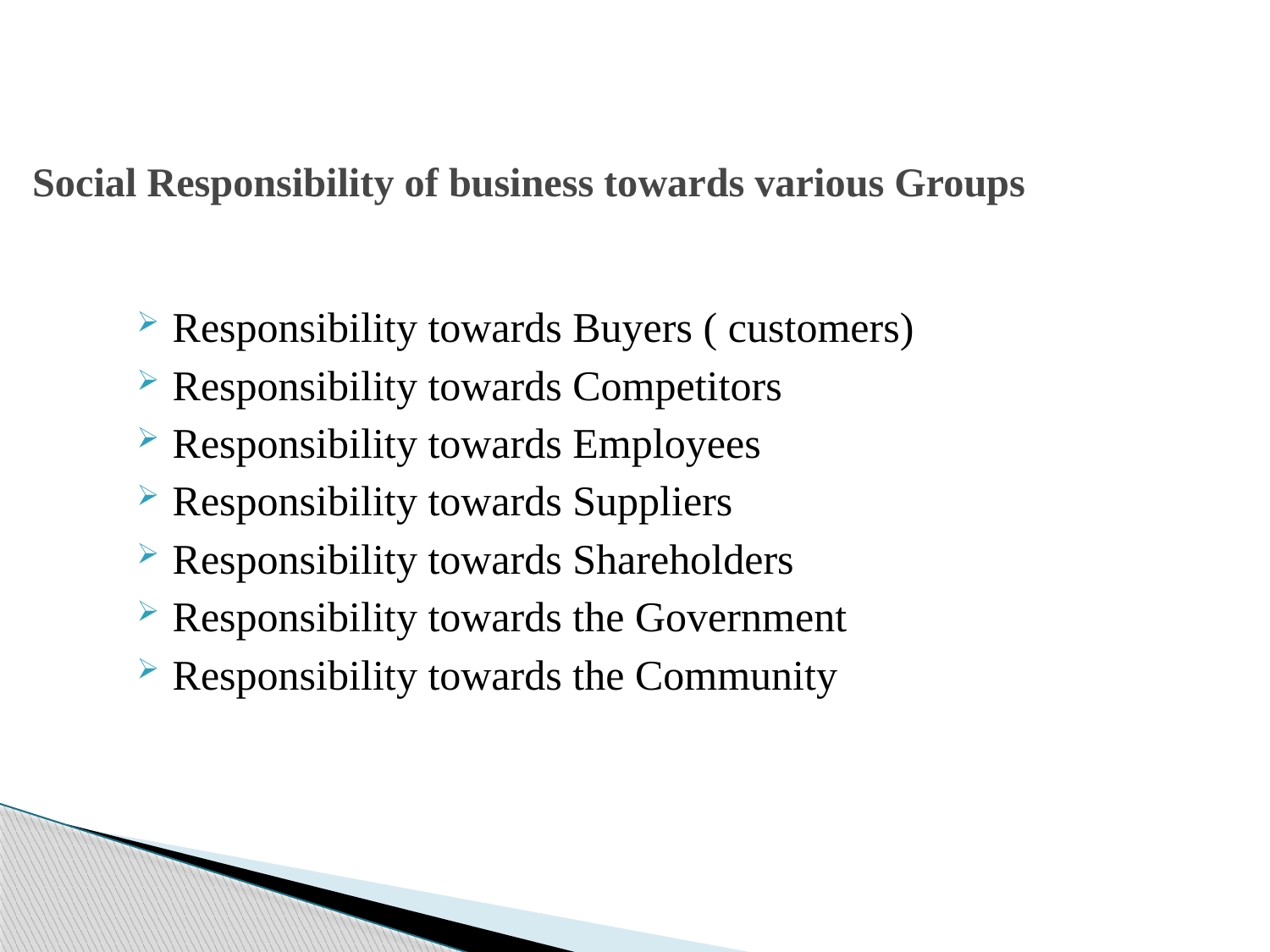

# Social Responsibility of business towards various Groups

Responsibility towards Buyers ( customers)
Responsibility towards Competitors
Responsibility towards Employees
Responsibility towards Suppliers
Responsibility towards Shareholders
Responsibility towards the Government
Responsibility towards the Community